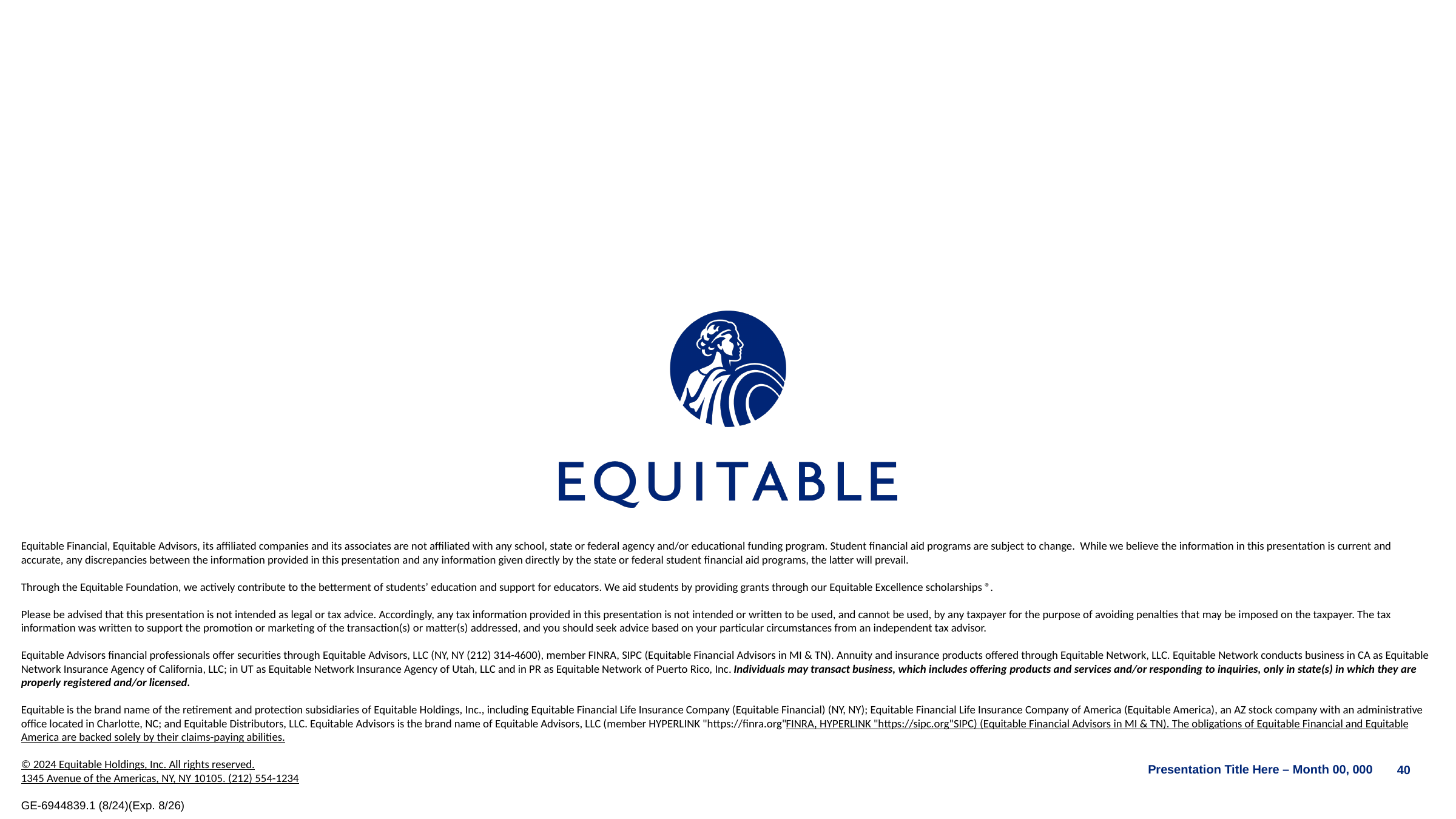

Equitable Financial, Equitable Advisors, its affiliated companies and its associates are not affiliated with any school, state or federal agency and/or educational funding program. Student financial aid programs are subject to change.  While we believe the information in this presentation is current and accurate, any discrepancies between the information provided in this presentation and any information given directly by the state or federal student financial aid programs, the latter will prevail.

Through the Equitable Foundation, we actively contribute to the betterment of students’ education and support for educators. We aid students by providing grants through our Equitable Excellence scholarships ®.

Please be advised that this presentation is not intended as legal or tax advice. Accordingly, any tax information provided in this presentation is not intended or written to be used, and cannot be used, by any taxpayer for the purpose of avoiding penalties that may be imposed on the taxpayer. The tax information was written to support the promotion or marketing of the transaction(s) or matter(s) addressed, and you should seek advice based on your particular circumstances from an independent tax advisor.​

Equitable Advisors financial professionals offer securities through Equitable Advisors, LLC (NY, NY (212) 314-4600), member FINRA, SIPC (Equitable Financial Advisors in MI & TN). Annuity and insurance products offered through Equitable Network, LLC. Equitable Network conducts business in CA as Equitable Network Insurance Agency of California, LLC; in UT as Equitable Network Insurance Agency of Utah, LLC and in PR as Equitable Network of Puerto Rico, Inc. Individuals may transact business, which includes offering products and services and/or responding to inquiries, only in state(s) in which they are properly registered and/or licensed.

Equitable is the brand name of the retirement and protection subsidiaries of Equitable Holdings, Inc., including Equitable Financial Life Insurance Company (Equitable Financial) (NY, NY); Equitable Financial Life Insurance Company of America (Equitable America), an AZ stock company with an administrative office located in Charlotte, NC; and Equitable Distributors, LLC. Equitable Advisors is the brand name of Equitable Advisors, LLC (member HYPERLINK "https://finra.org"FINRA, HYPERLINK "https://sipc.org"SIPC) (Equitable Financial Advisors in MI & TN). The obligations of Equitable Financial and Equitable America are backed solely by their claims-paying abilities.

© 2024 Equitable Holdings, Inc. All rights reserved.
1345 Avenue of the Americas, NY, NY 10105. (212) 554-1234

GE-6944839.1 (8/24)(Exp. 8/26)

40
Presentation Title Here – Month 00, 000